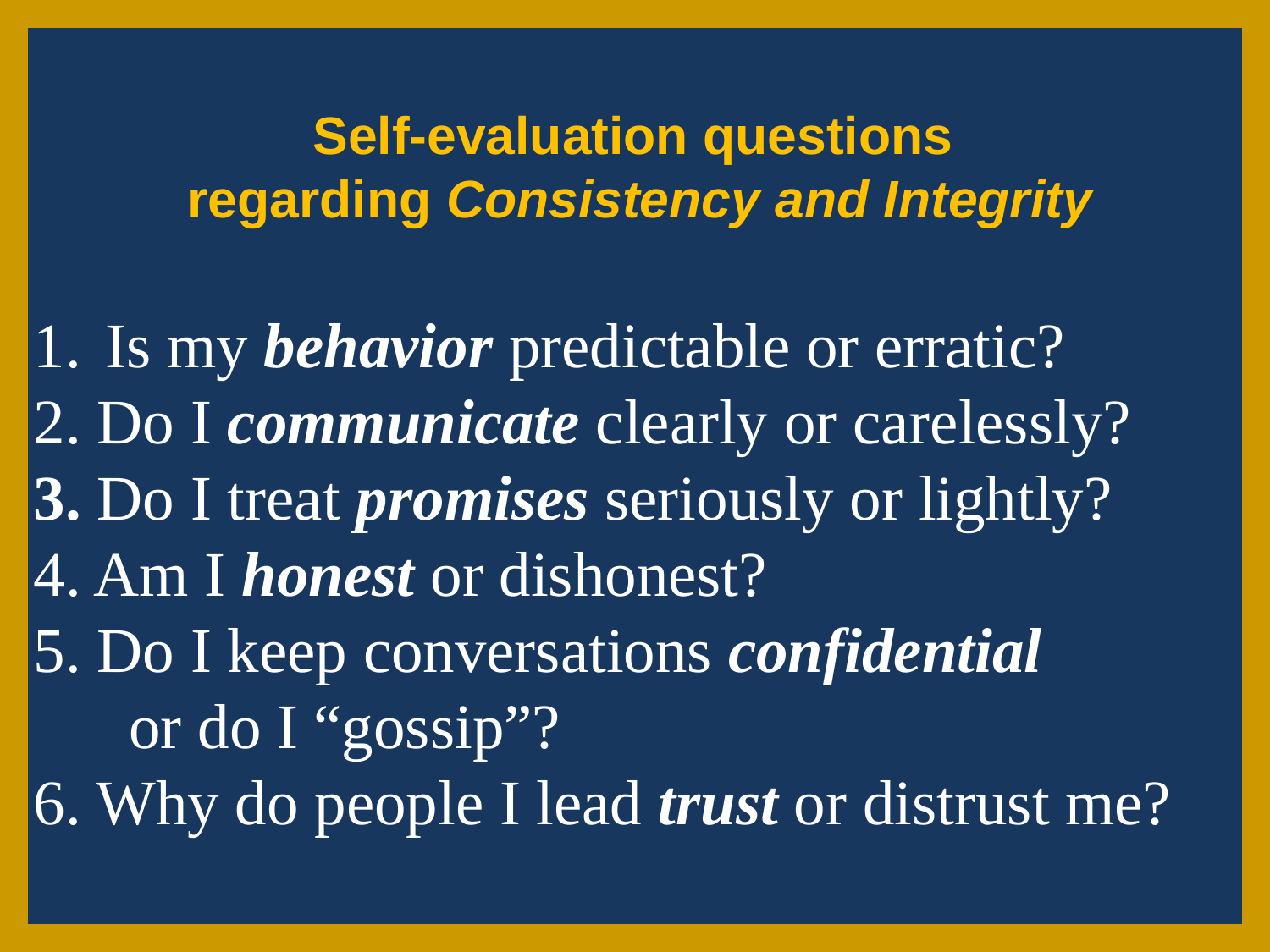

Self-evaluation questions
regarding Consistency and Integrity

Is my behavior predictable or erratic?
2. Do I communicate clearly or carelessly?
3. Do I treat promises seriously or lightly?
4. Am I honest or dishonest?
5. Do I keep conversations confidential
      or do I “gossip”?
6. Why do people I lead trust or distrust me?